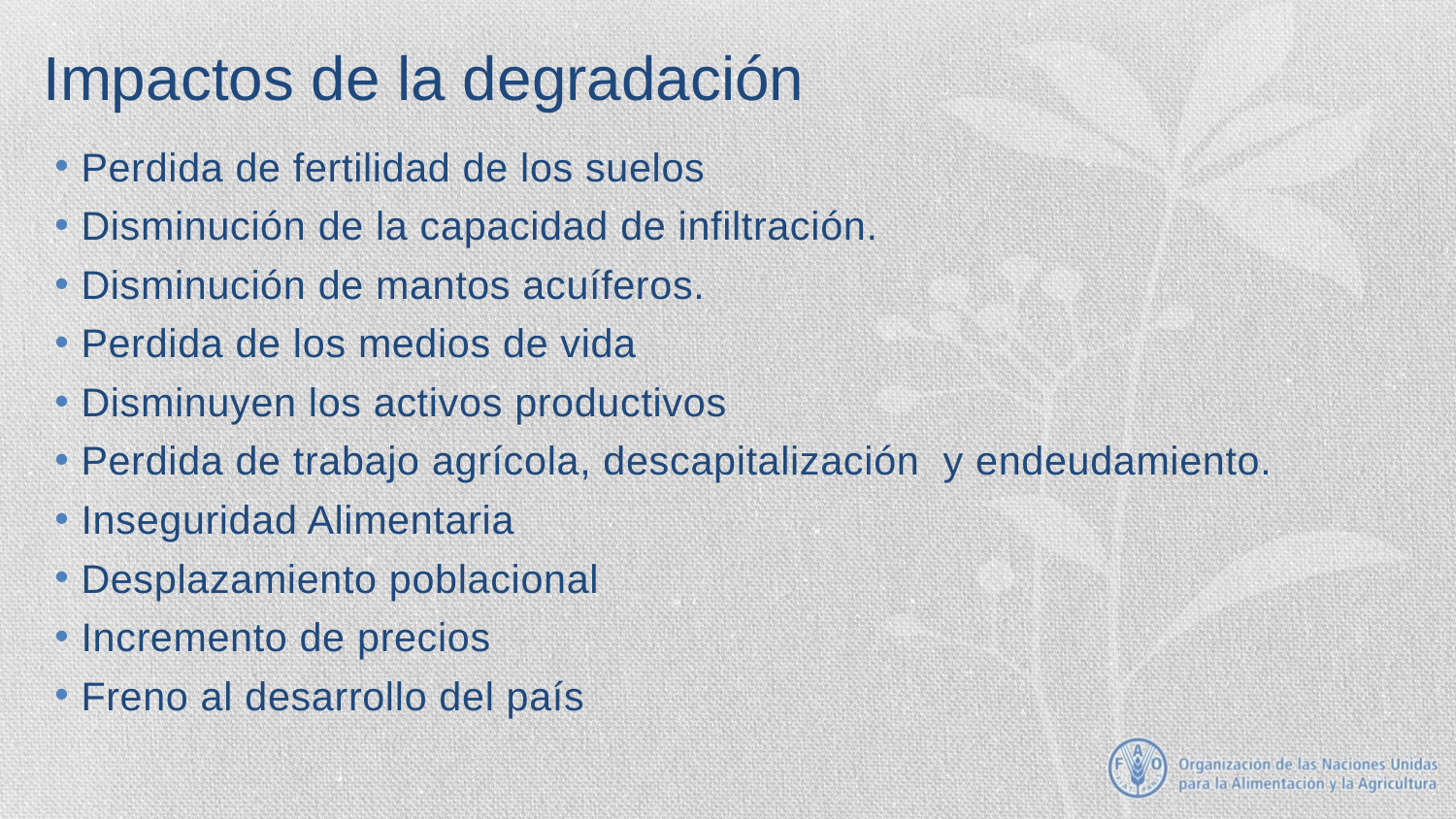

# Impactos de la degradación
Perdida de fertilidad de los suelos
Disminución de la capacidad de infiltración.
Disminución de mantos acuíferos.
Perdida de los medios de vida
Disminuyen los activos productivos
Perdida de trabajo agrícola, descapitalización  y endeudamiento.
Inseguridad Alimentaria
Desplazamiento poblacional
Incremento de precios
Freno al desarrollo del país